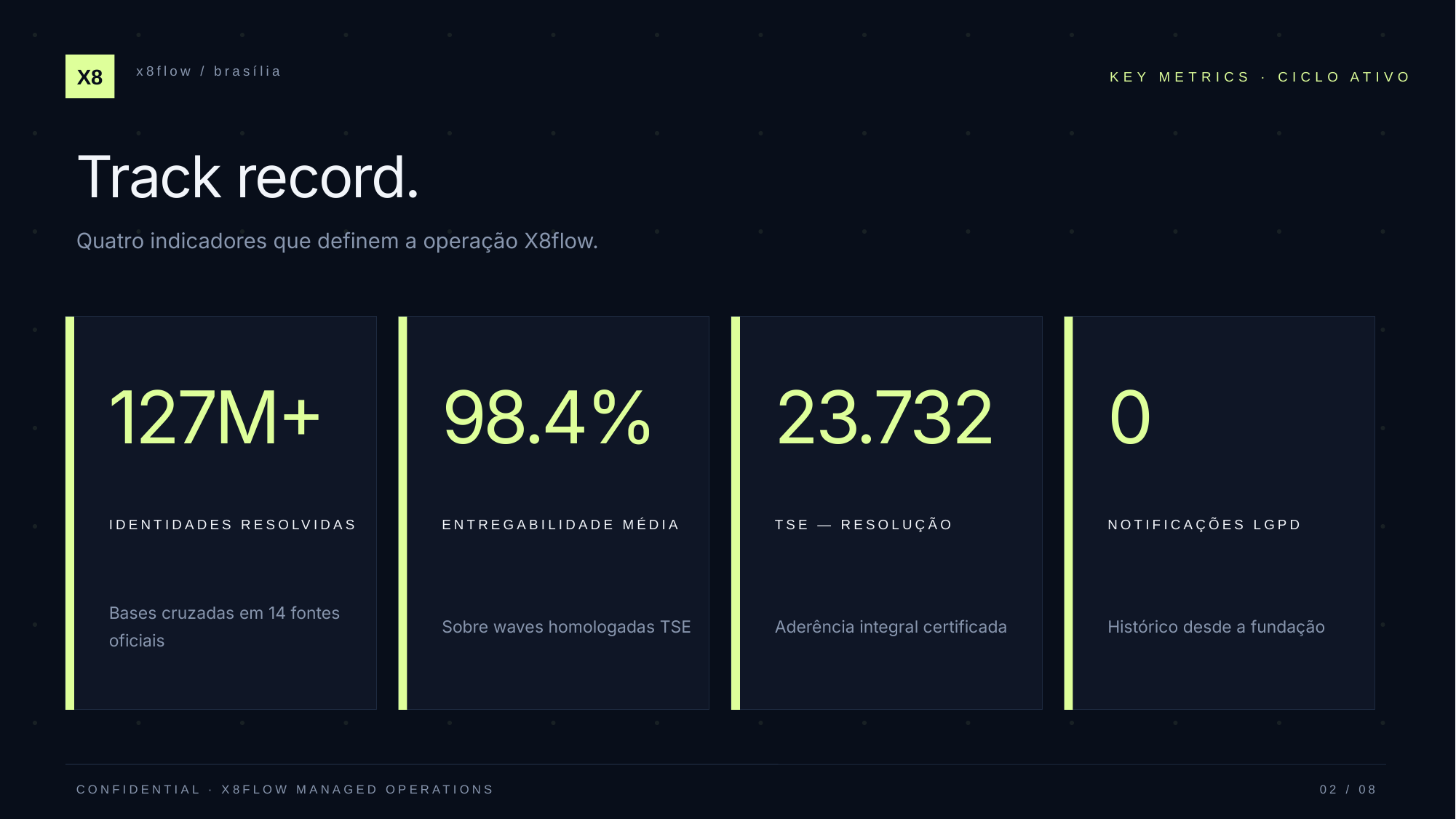

X8
x8flow / brasília
KEY METRICS · CICLO ATIVO

Track record.
Quatro indicadores que definem a operação X8flow.

127M+
98.4%
23.732
0

IDENTIDADES RESOLVIDAS
ENTREGABILIDADE MÉDIA
TSE — RESOLUÇÃO
NOTIFICAÇÕES LGPD

Bases cruzadas em 14 fontes oficiais
Sobre waves homologadas TSE
Aderência integral certificada
Histórico desde a fundação

CONFIDENTIAL · X8FLOW MANAGED OPERATIONS
02 / 08